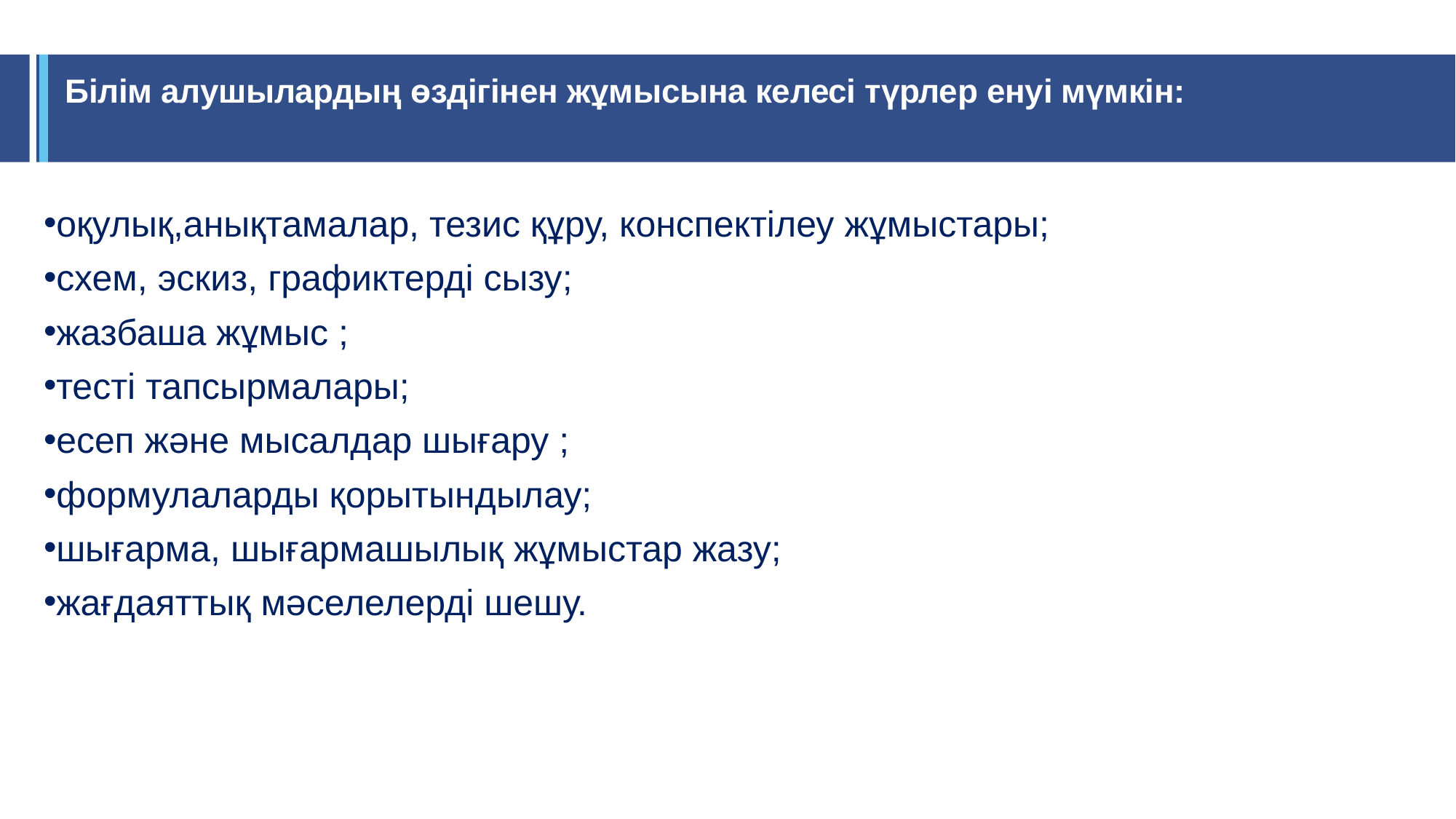

# Білім алушылардың өздігінен жұмысына келесі түрлер енуі мүмкін:
оқулық,анықтамалар, тезис құру, конспектілеу жұмыстары;
схем, эскиз, графиктерді сызу;
жазбаша жұмыс ;
тесті тапсырмалары;
есеп және мысалдар шығару ;
формулаларды қорытындылау;
шығарма, шығармашылық жұмыстар жазу;
жағдаяттық мәселелерді шешу.